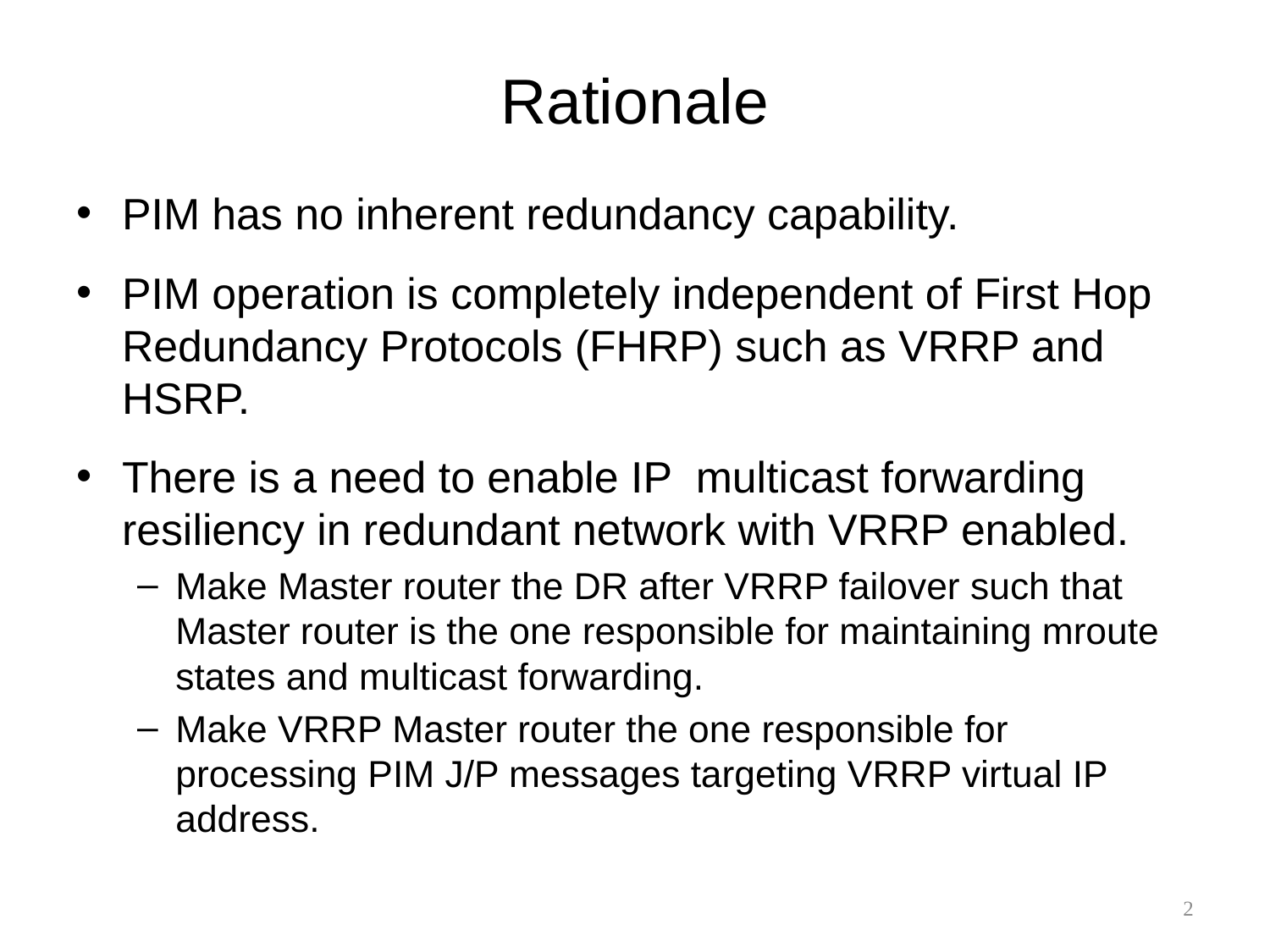

# Rationale
PIM has no inherent redundancy capability.

PIM operation is completely independent of First Hop Redundancy Protocols (FHRP) such as VRRP and HSRP.

There is a need to enable IP  multicast forwarding resiliency in redundant network with VRRP enabled.
Make Master router the DR after VRRP failover such that Master router is the one responsible for maintaining mroute states and multicast forwarding.
Make VRRP Master router the one responsible for processing PIM J/P messages targeting VRRP virtual IP address.

2